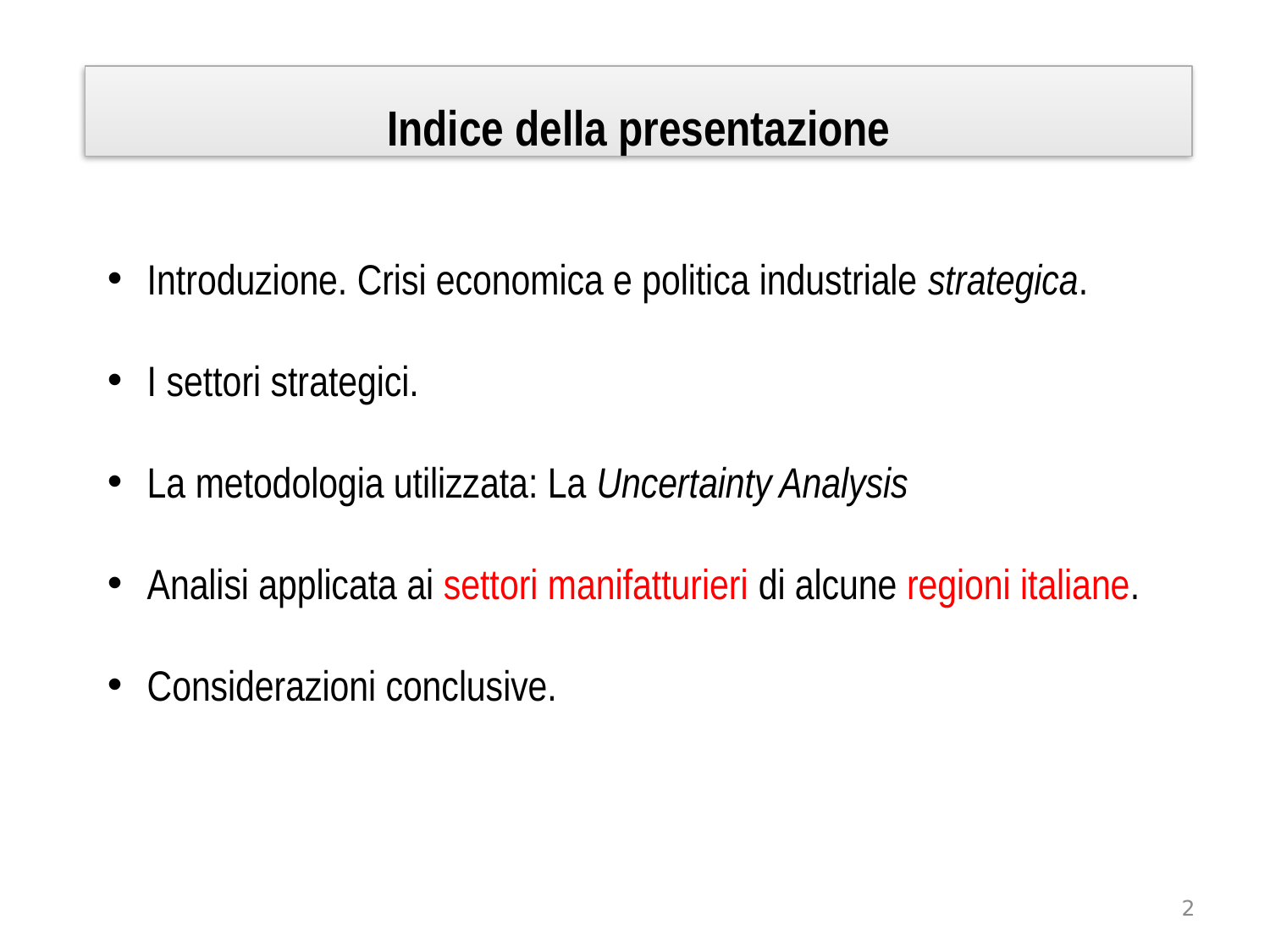

Indice della presentazione
 Introduzione. Crisi economica e politica industriale strategica.

 I settori strategici.

 La metodologia utilizzata: La Uncertainty Analysis

 Analisi applicata ai settori manifatturieri di alcune regioni italiane.

 Considerazioni conclusive.

2